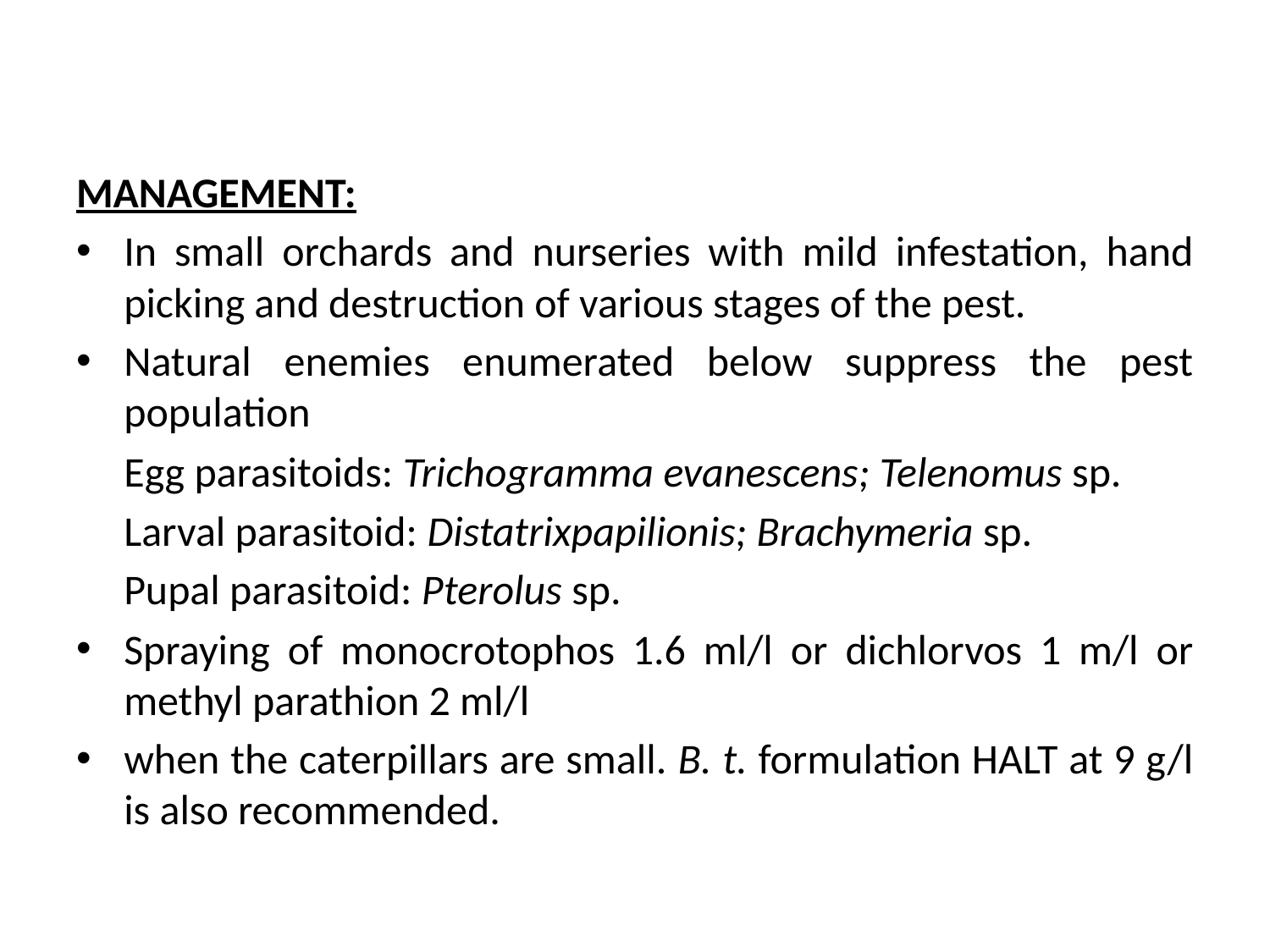

MANAGEMENT:
In small orchards and nurseries with mild infestation, hand picking and destruction of various stages of the pest.
Natural enemies enumerated below suppress the pest population
	Egg parasitoids: Trichogramma evanescens; Telenomus sp.
	Larval parasitoid: Distatrixpapilionis; Brachymeria sp.
	Pupal parasitoid: Pterolus sp.
Spraying of monocrotophos 1.6 ml/l or dichlorvos 1 m/l or methyl parathion 2 ml/l
when the caterpillars are small. B. t. formulation HALT at 9 g/l is also recommended.